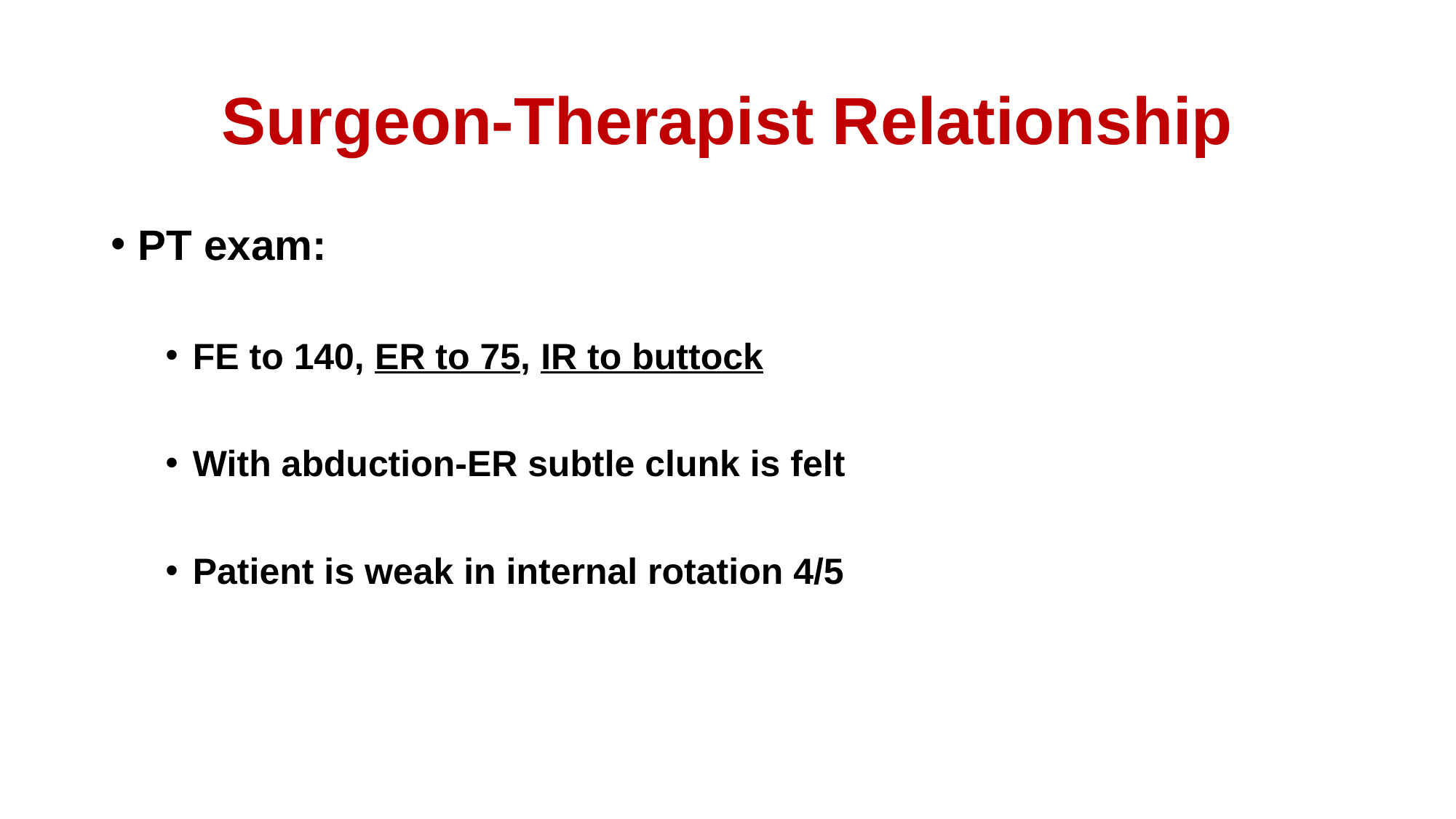

# Surgeon-Therapist Relationship
PT exam:

FE to 140, ER to 75, IR to buttock

With abduction-ER subtle clunk is felt

Patient is weak in internal rotation 4/5